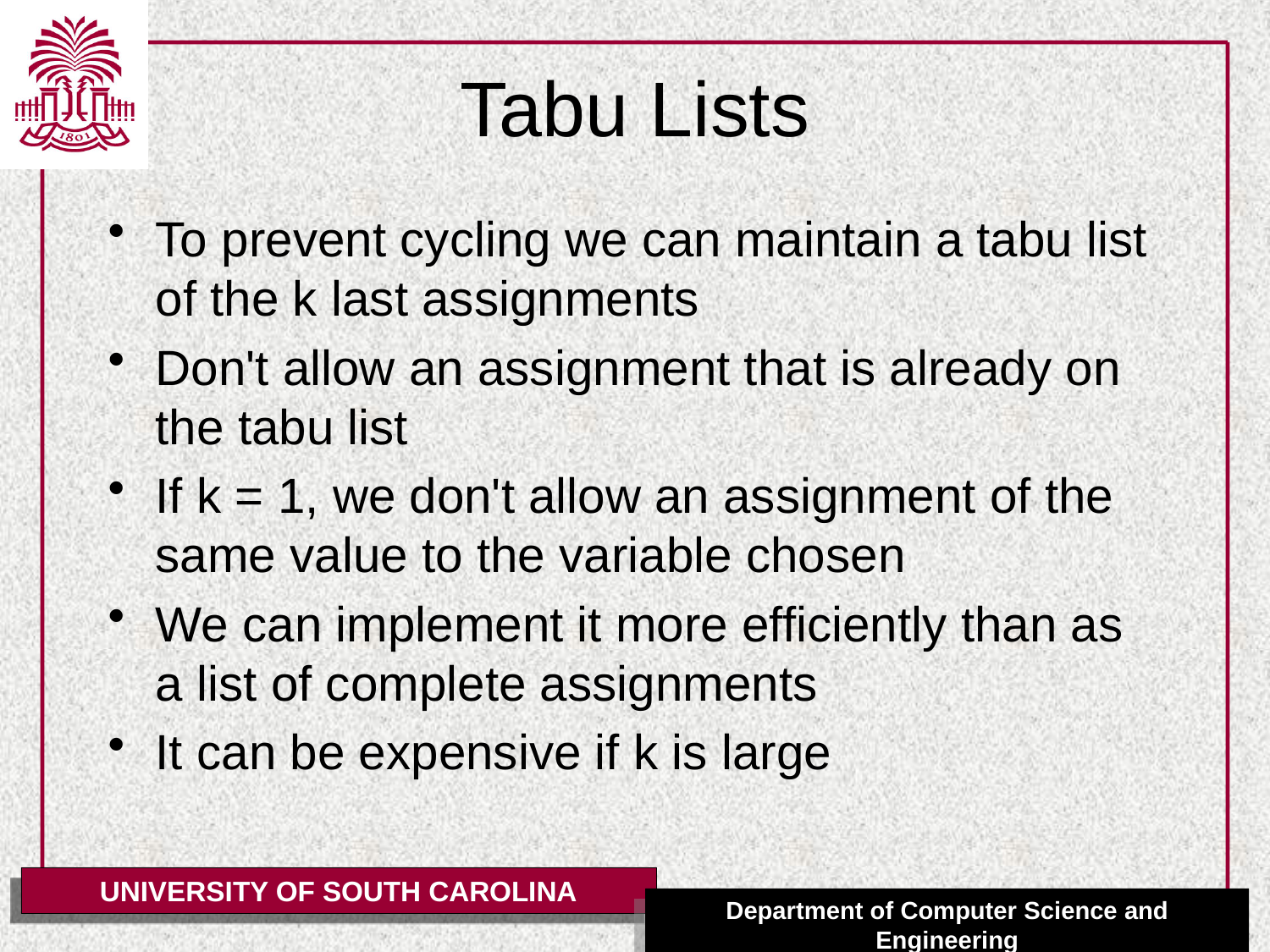

# Tabu Lists
To prevent cycling we can maintain a tabu list of the k last assignments
Don't allow an assignment that is already on the tabu list
If k = 1, we don't allow an assignment of the same value to the variable chosen
We can implement it more efficiently than as a list of complete assignments
It can be expensive if k is large